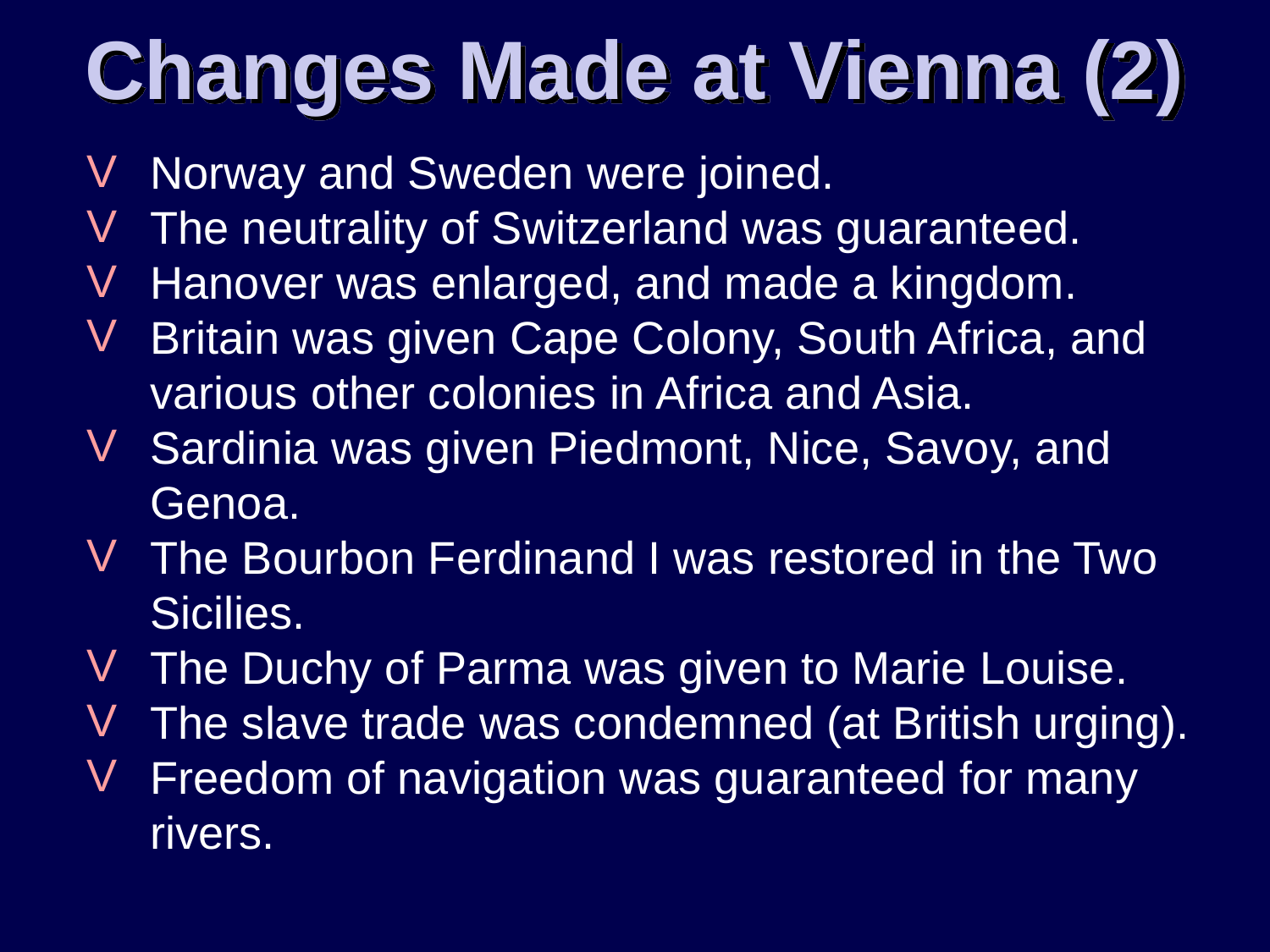

Changes Made at Vienna (2)
Norway and Sweden were joined.
The neutrality of Switzerland was guaranteed.
Hanover was enlarged, and made a kingdom.
Britain was given Cape Colony, South Africa, and various other colonies in Africa and Asia.
Sardinia was given Piedmont, Nice, Savoy, and Genoa.
The Bourbon Ferdinand I was restored in the Two Sicilies.
The Duchy of Parma was given to Marie Louise.
The slave trade was condemned (at British urging).
Freedom of navigation was guaranteed for many rivers.